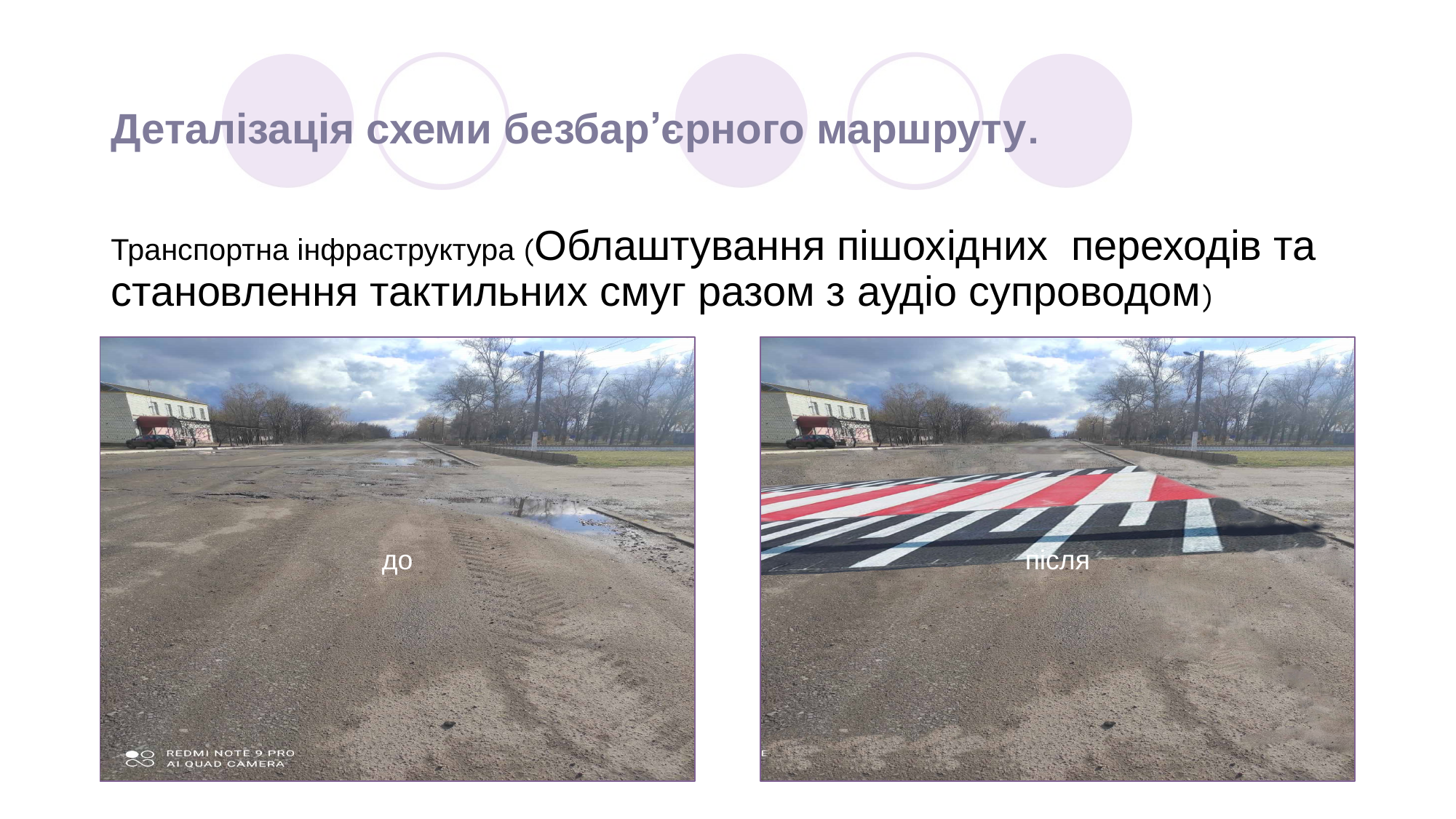

# Деталізація схеми безбар’єрного маршруту.
Транспортна інфраструктура (Облаштування пішохідних  переходів та становлення тактильних смуг разом з аудіо супроводом)
після
до